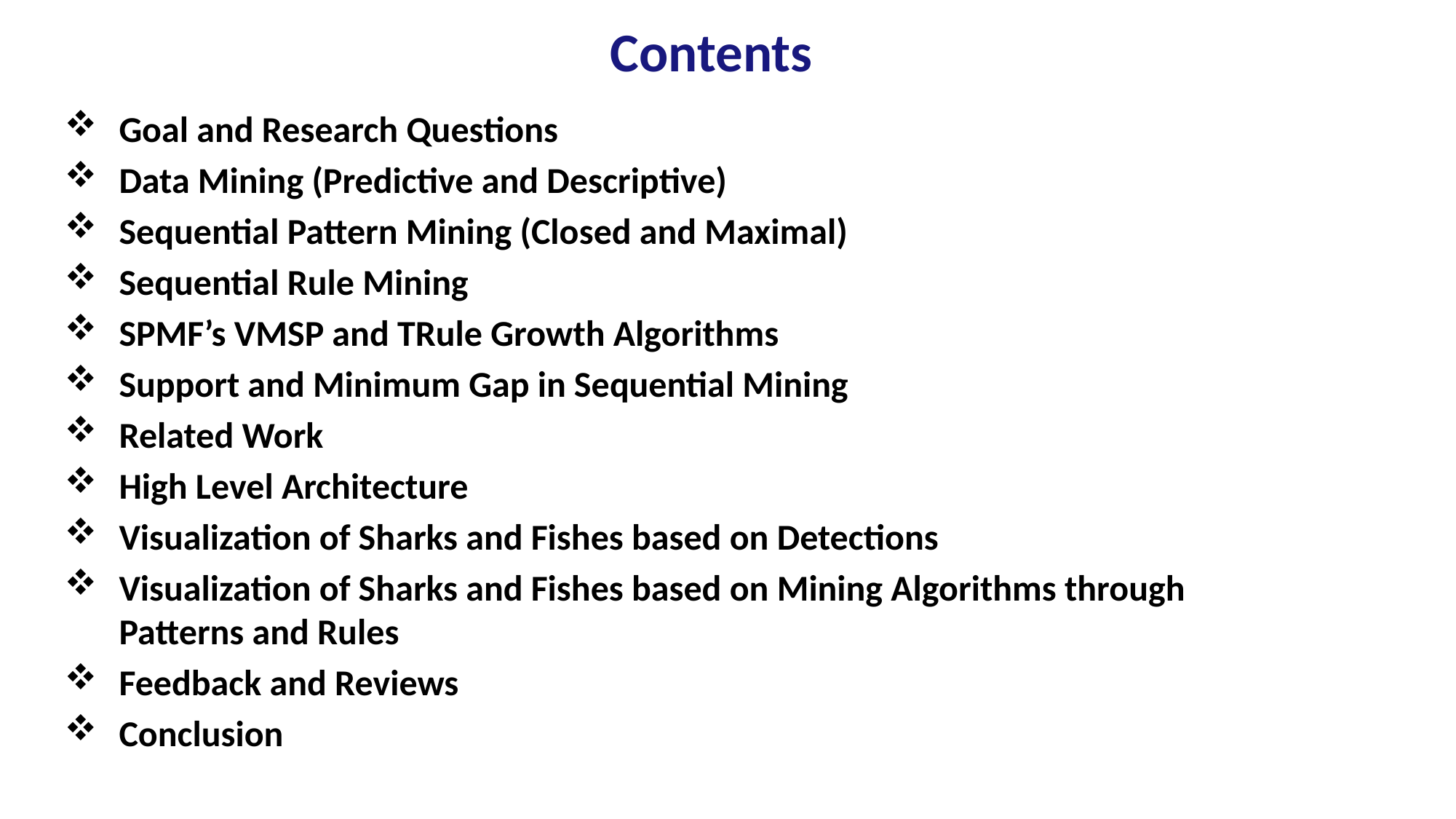

Contents
Goal and Research Questions
Data Mining (Predictive and Descriptive)
Sequential Pattern Mining (Closed and Maximal)
Sequential Rule Mining
SPMF’s VMSP and TRule Growth Algorithms
Support and Minimum Gap in Sequential Mining
Related Work
High Level Architecture
Visualization of Sharks and Fishes based on Detections
Visualization of Sharks and Fishes based on Mining Algorithms through Patterns and Rules
Feedback and Reviews
Conclusion